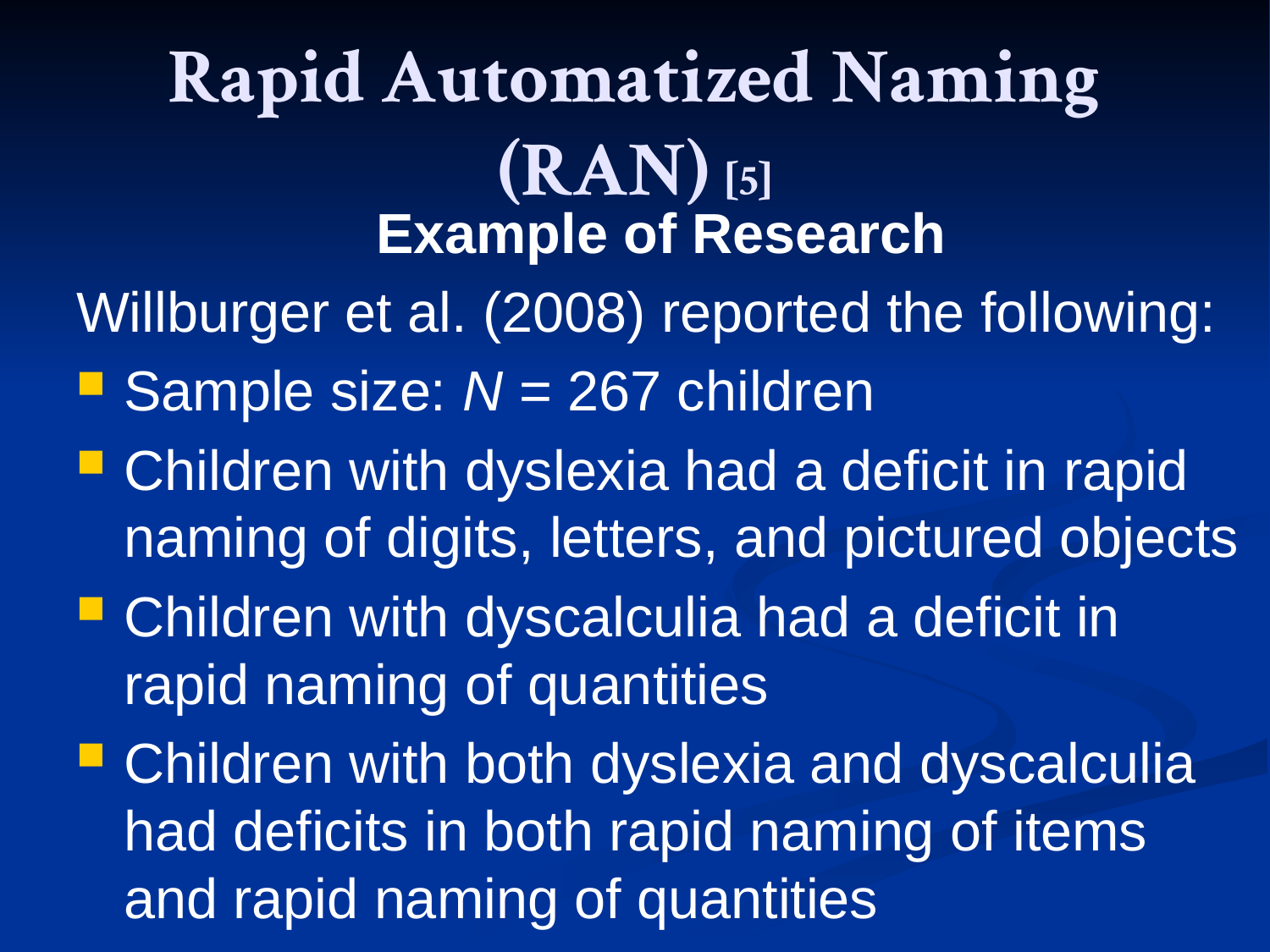

# Rapid Automatized Naming (RAN) [5]
Example of Research
Willburger et al. (2008) reported the following:
Sample size: N = 267 children
Children with dyslexia had a deficit in rapid naming of digits, letters, and pictured objects
Children with dyscalculia had a deficit in rapid naming of quantities
Children with both dyslexia and dyscalculia had deficits in both rapid naming of items and rapid naming of quantities